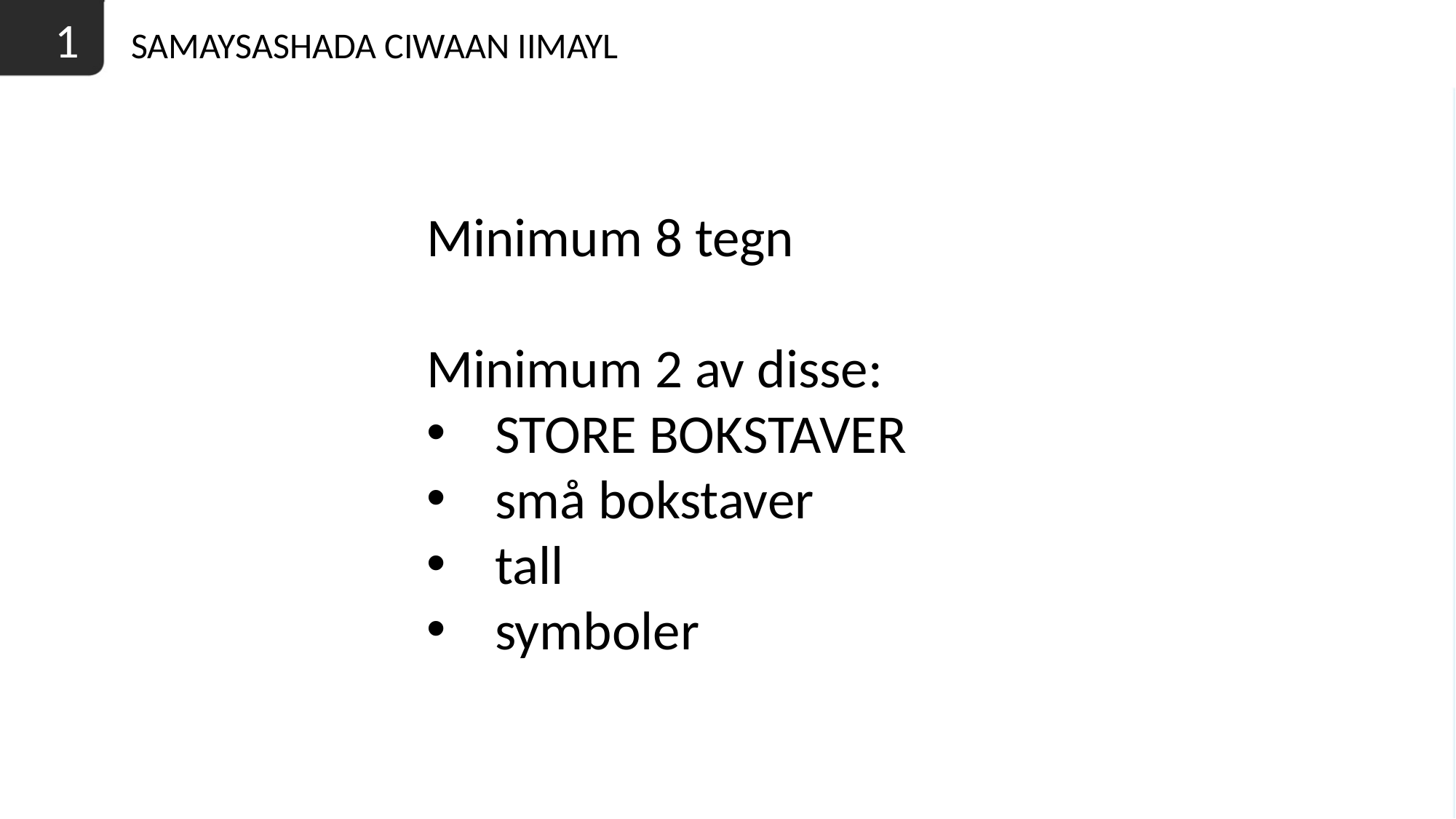

1
# SAMAYSASHADA CIWAAN IIMAYL
Minimum 8 tegn

Minimum 2 av disse:
STORE BOKSTAVER
små bokstaver
tall
symboler